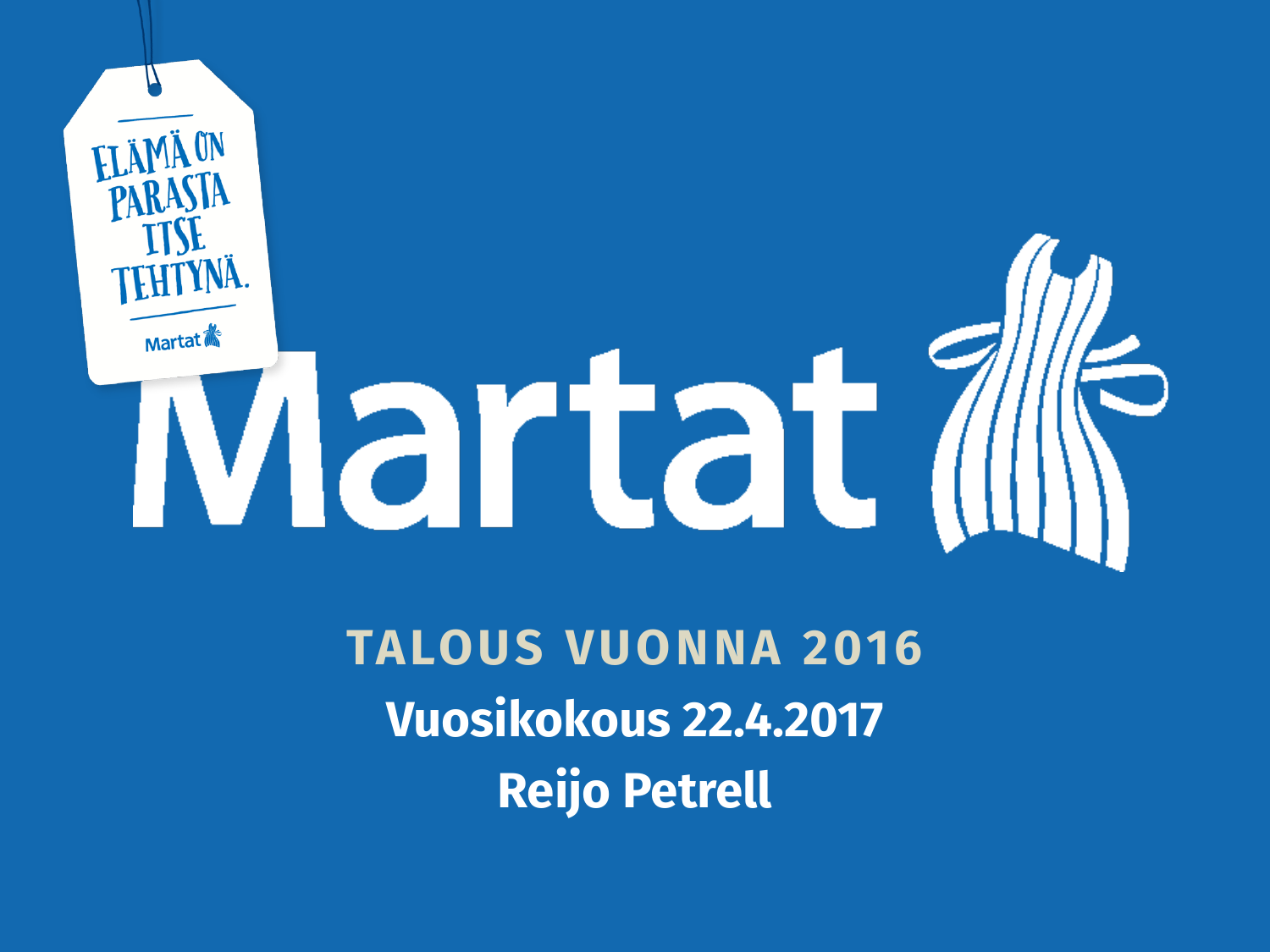

# Talous vuonna 2016
Vuosikokous 22.4.2017
Reijo Petrell